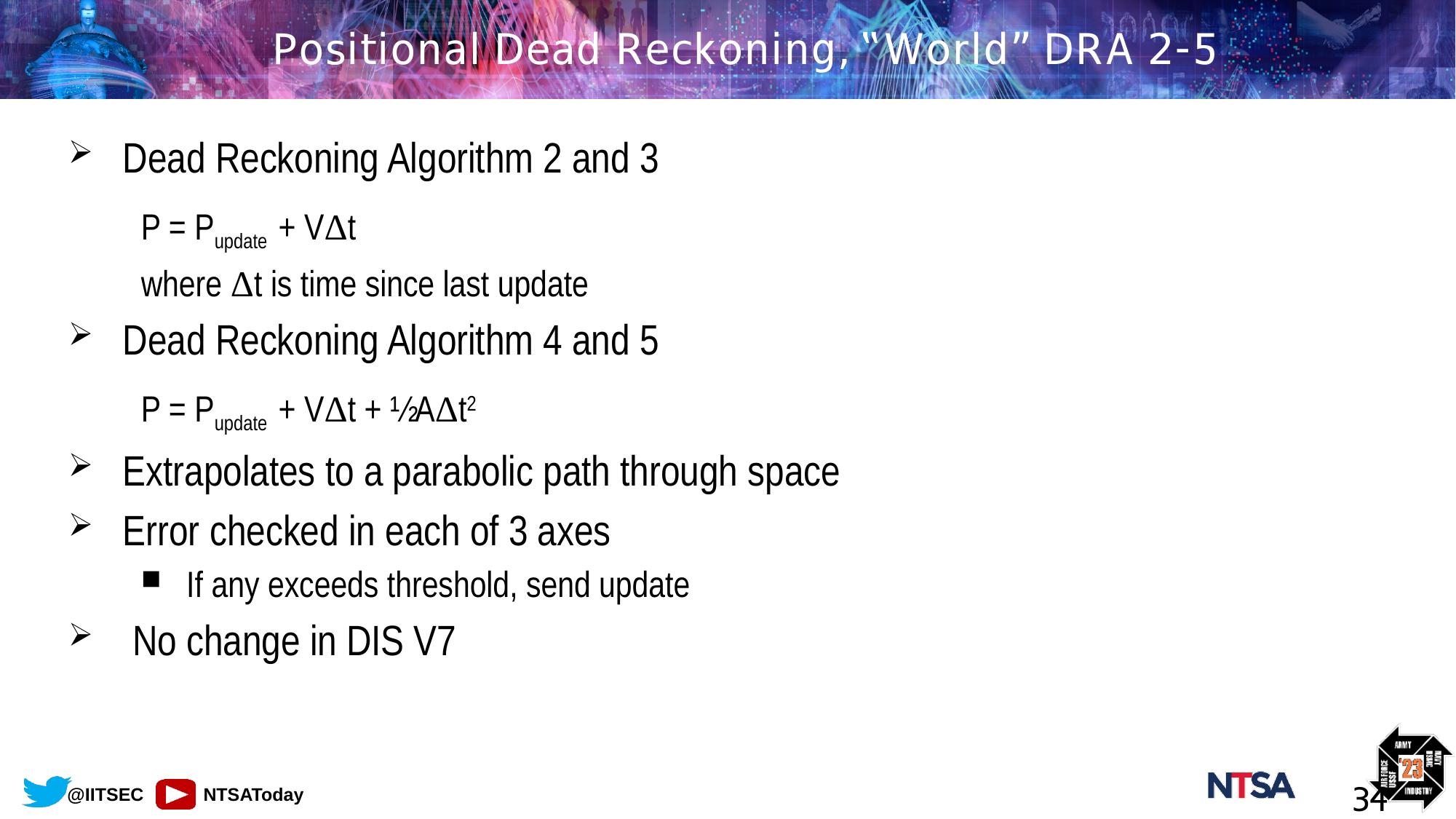

# Positional Dead Reckoning, “World” DRA 2-5
Dead Reckoning Algorithm 2 and 3
P = Pupdate + VΔt
where Δt is time since last update
Dead Reckoning Algorithm 4 and 5
P = Pupdate + VΔt + ½AΔt2
Extrapolates to a parabolic path through space
Error checked in each of 3 axes
If any exceeds threshold, send update
 No change in DIS V7
34